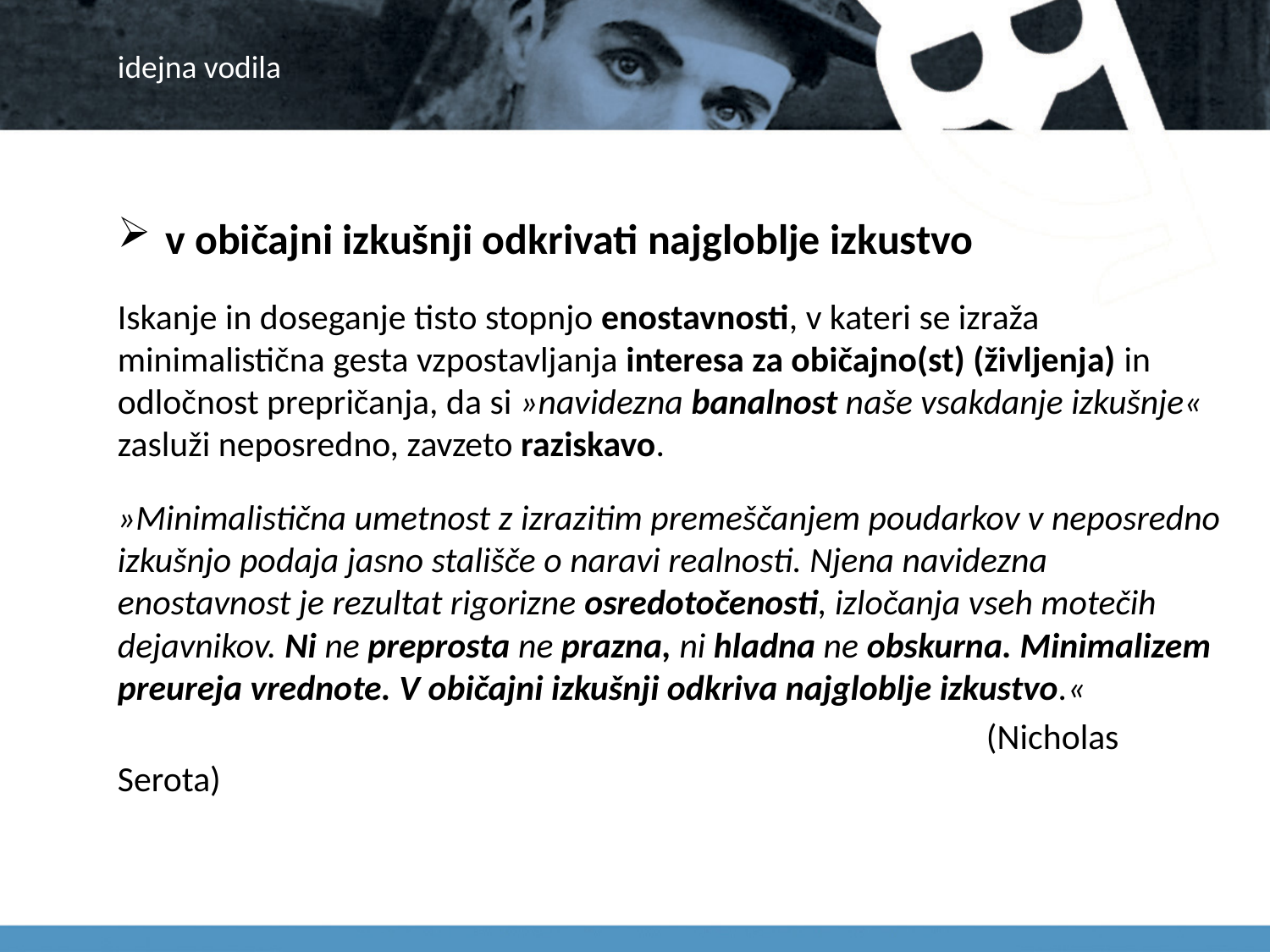

# idejna vodila

v običajni izkušnji odkrivati najgloblje izkustvo

Iskanje in doseganje tisto stopnjo enostavnosti, v kateri se izraža minimalistična gesta vzpostavljanja interesa za običajno(st) (življenja) in odločnost prepričanja, da si »navidezna banalnost naše vsakdanje izkušnje« zasluži neposredno, zavzeto raziskavo.

»Minimalistična umetnost z izrazitim premeščanjem poudarkov v neposredno izkušnjo podaja jasno stališče o naravi realnosti. Njena navidezna enostavnost je rezultat rigorizne osredotočenosti, izločanja vseh motečih dejavnikov. Ni ne preprosta ne prazna, ni hladna ne obskurna. Minimalizem preureja vrednote. V običajni izkušnji odkriva najgloblje izkustvo.«
                                                                                                            (Nicholas Serota)